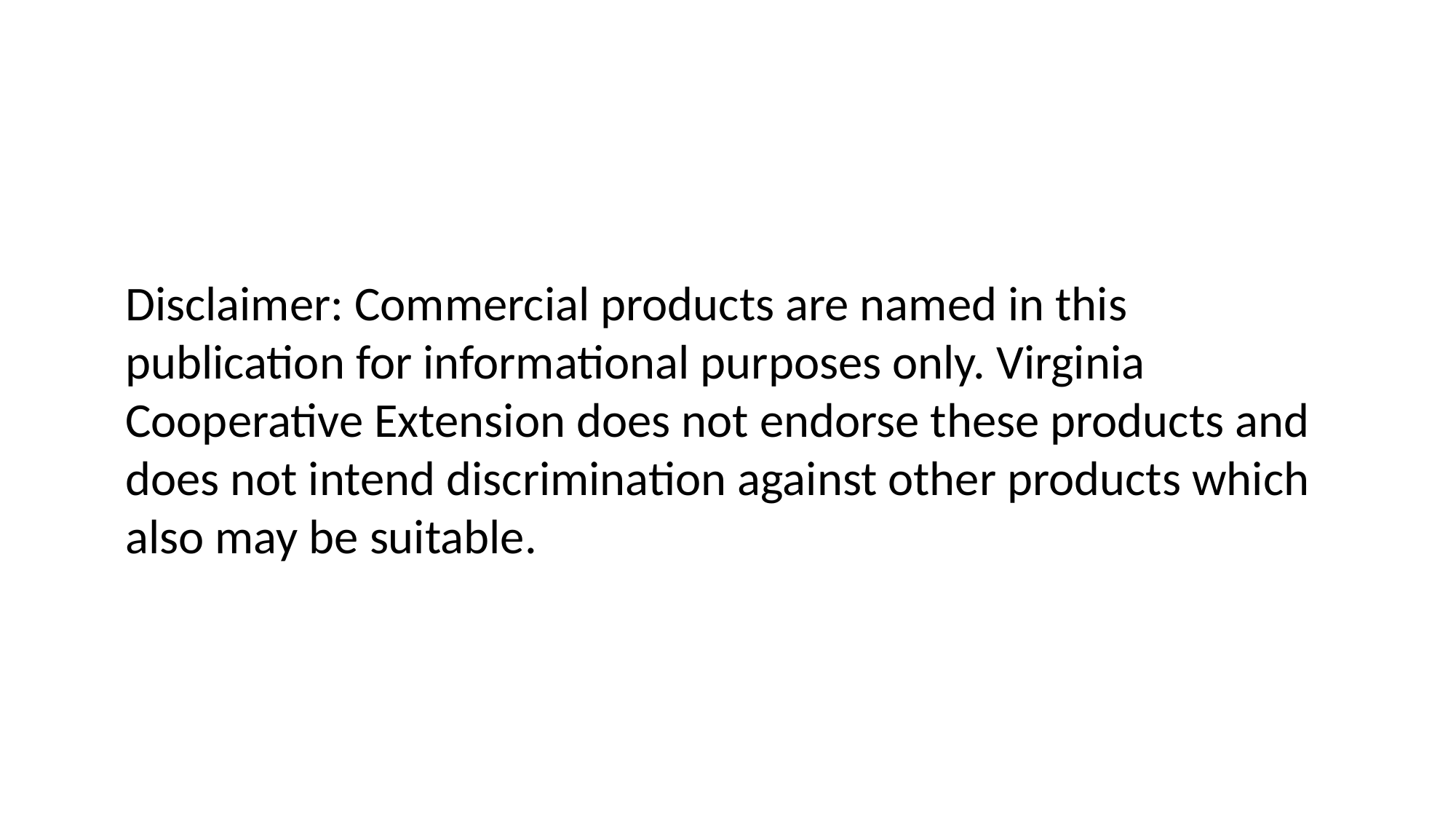

Disclaimer: Commercial products are named in this publication for informational purposes only. Virginia Cooperative Extension does not endorse these products and does not intend discrimination against other products which also may be suitable.